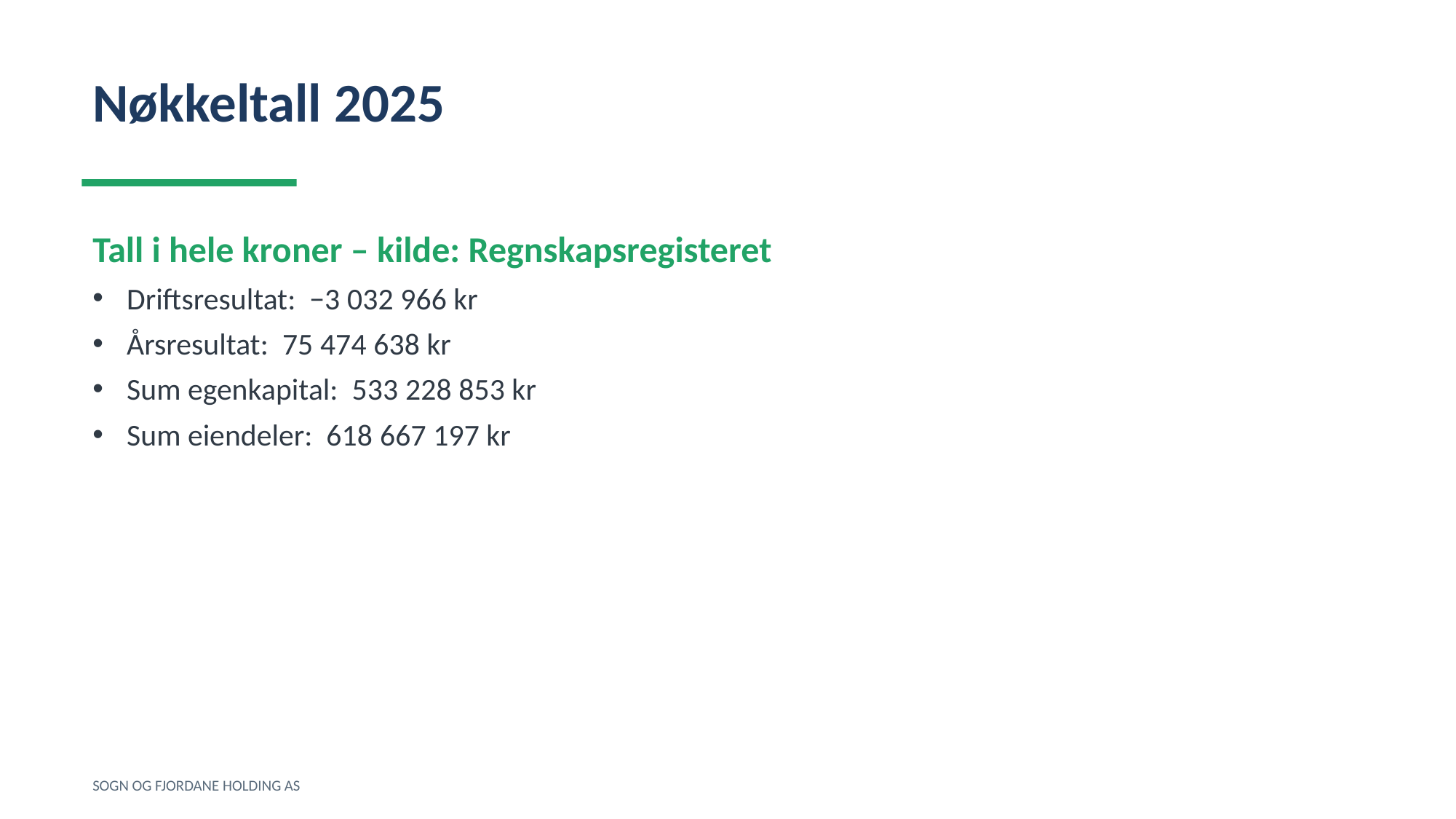

Nøkkeltall 2025

Tall i hele kroner – kilde: Regnskapsregisteret
Driftsresultat:  −3 032 966 kr
Årsresultat:  75 474 638 kr
Sum egenkapital:  533 228 853 kr
Sum eiendeler:  618 667 197 kr
SOGN OG FJORDANE HOLDING AS